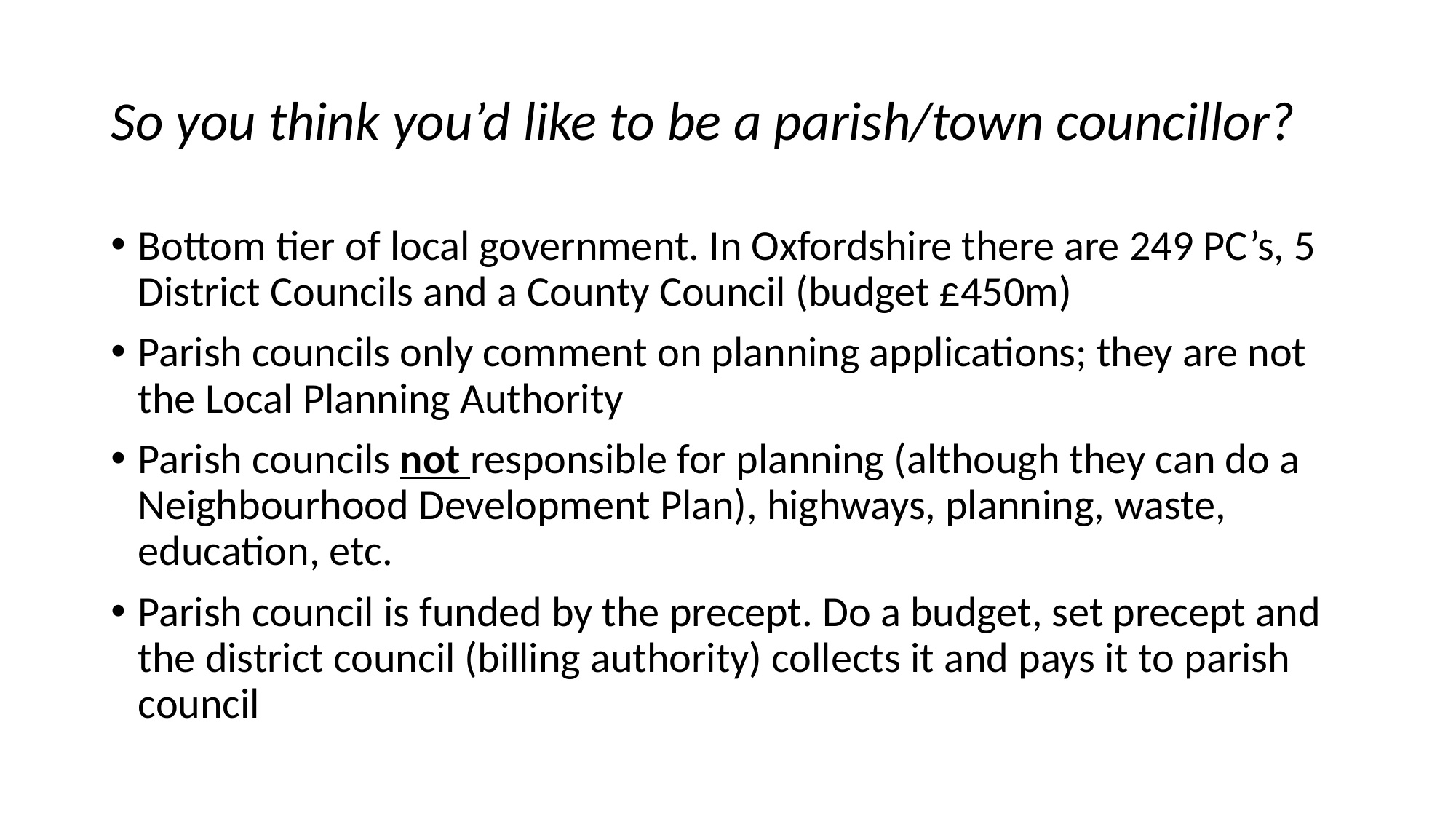

# So you think you’d like to be a parish/town councillor?
Bottom tier of local government. In Oxfordshire there are 249 PC’s, 5 District Councils and a County Council (budget £450m)
Parish councils only comment on planning applications; they are not the Local Planning Authority
Parish councils not responsible for planning (although they can do a Neighbourhood Development Plan), highways, planning, waste, education, etc.
Parish council is funded by the precept. Do a budget, set precept and the district council (billing authority) collects it and pays it to parish council